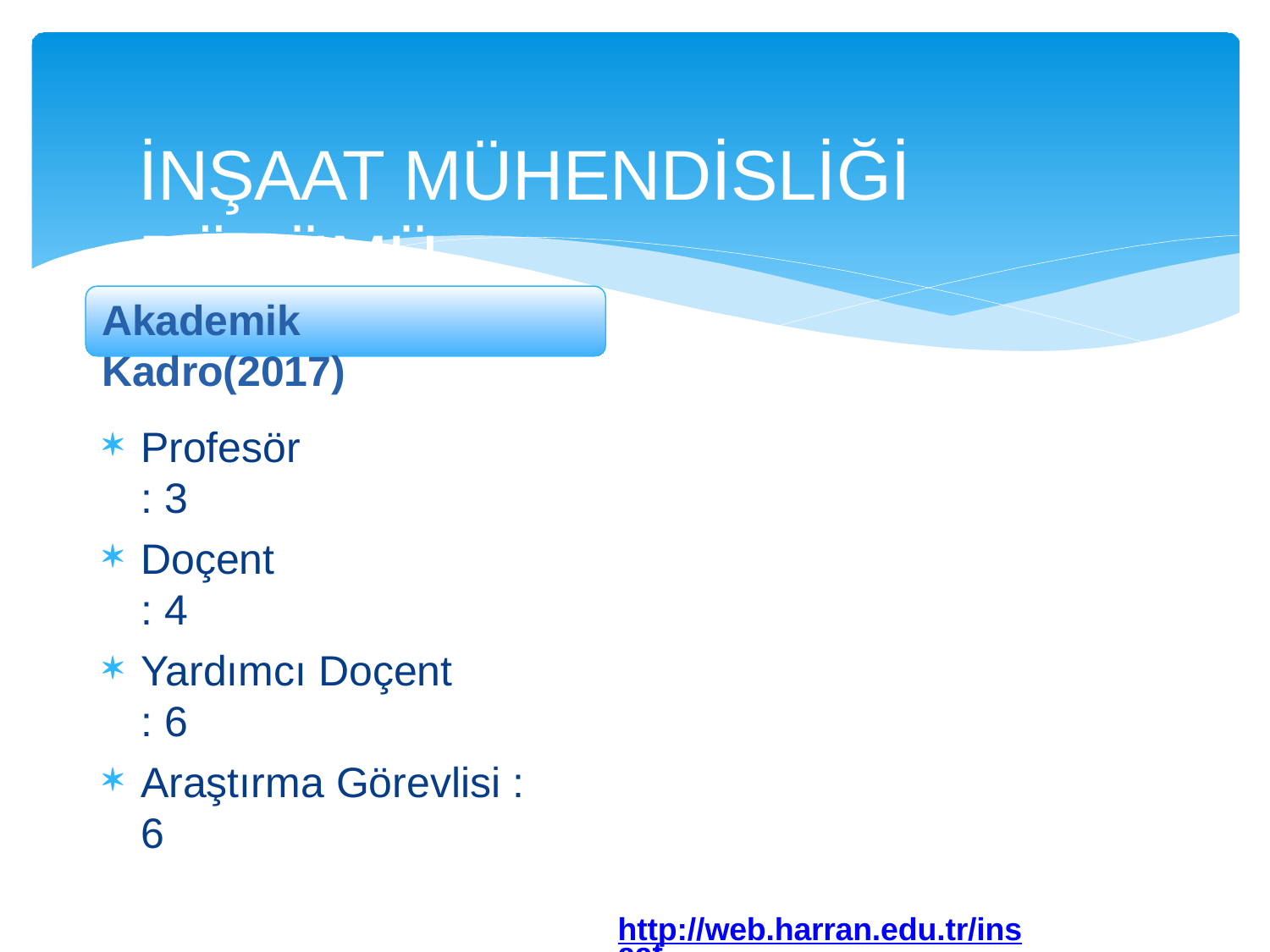

# İNŞAAT MÜHENDİSLİĞİ BÖLÜMÜ

Akademik Kadro(2017)
Profesör	: 3
Doçent	: 4
Yardımcı Doçent	: 6
Araştırma Görevlisi : 6
http://web.harran.edu.tr/insaat